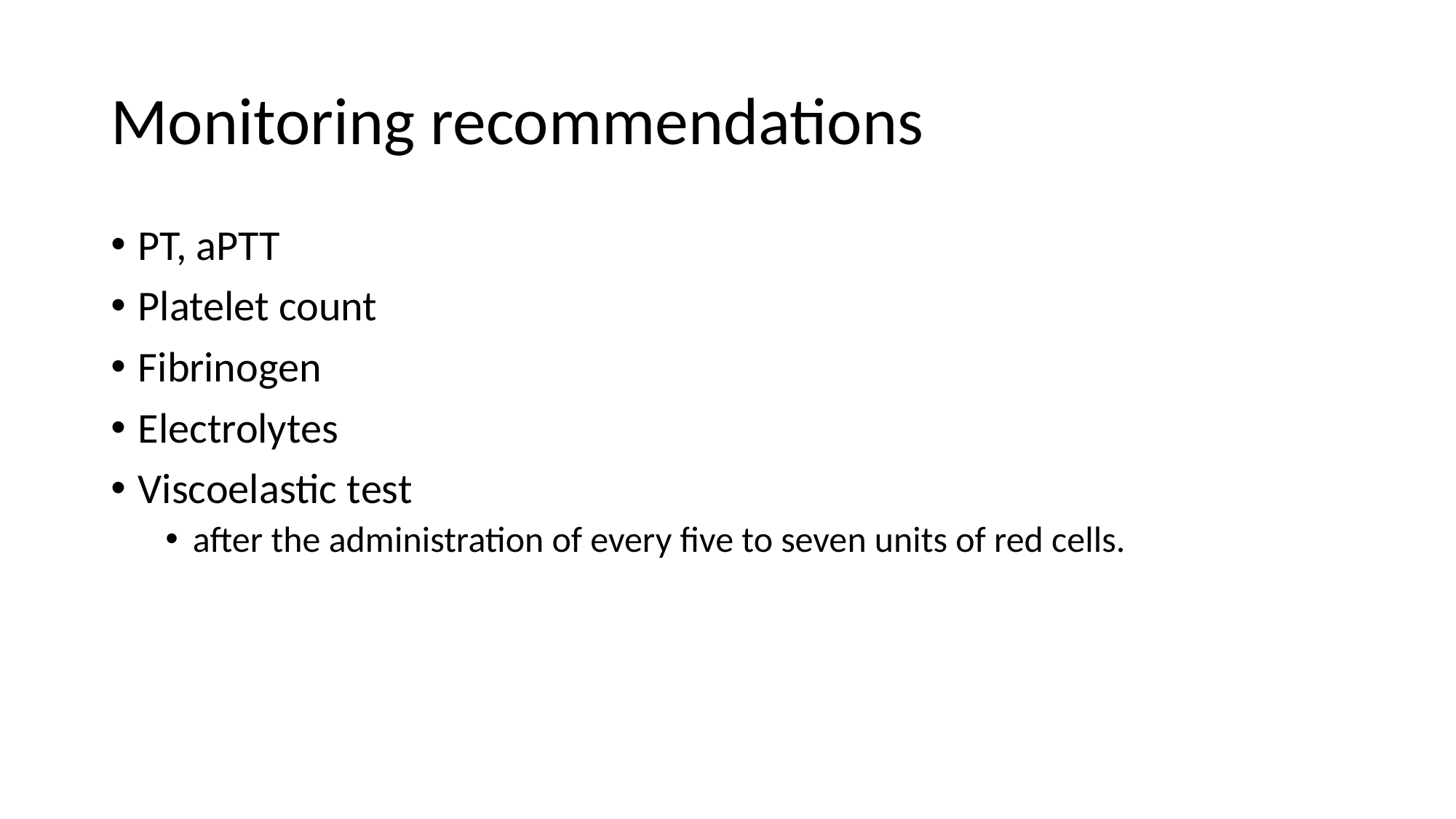

# Monitoring recommendations
PT, aPTT
Platelet count
Fibrinogen
Electrolytes
Viscoelastic test
after the administration of every five to seven units of red cells.